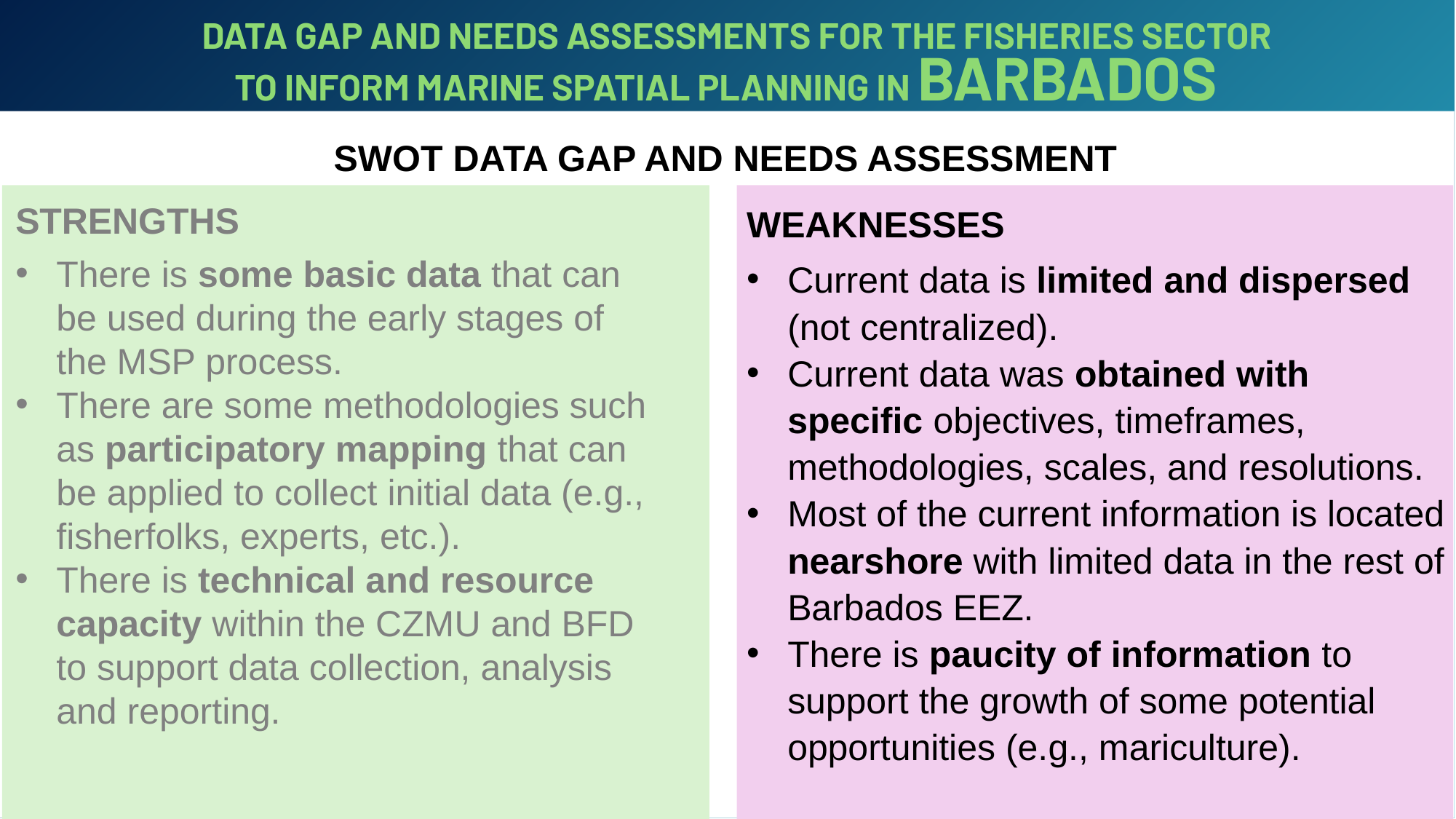

DATA GAP AND NEEDS ASSESSMENTS FOR THE FISHERIES SECTOR
TO INFORM MARINE SPATIAL PLANNING IN BARBADOS

SWOT DATA GAP AND NEEDS ASSESSMENT

STRENGTHS
There is some basic data that can be used during the early stages of the MSP process.
There are some methodologies such as participatory mapping that can be applied to collect initial data (e.g., fisherfolks, experts, etc.).
There is technical and resource capacity within the CZMU and BFD to support data collection, analysis and reporting.
WEAKNESSES
Current data is limited and dispersed (not centralized).
Current data was obtained with specific objectives, timeframes, methodologies, scales, and resolutions.
Most of the current information is located nearshore with limited data in the rest of Barbados EEZ.
There is paucity of information to support the growth of some potential opportunities (e.g., mariculture).